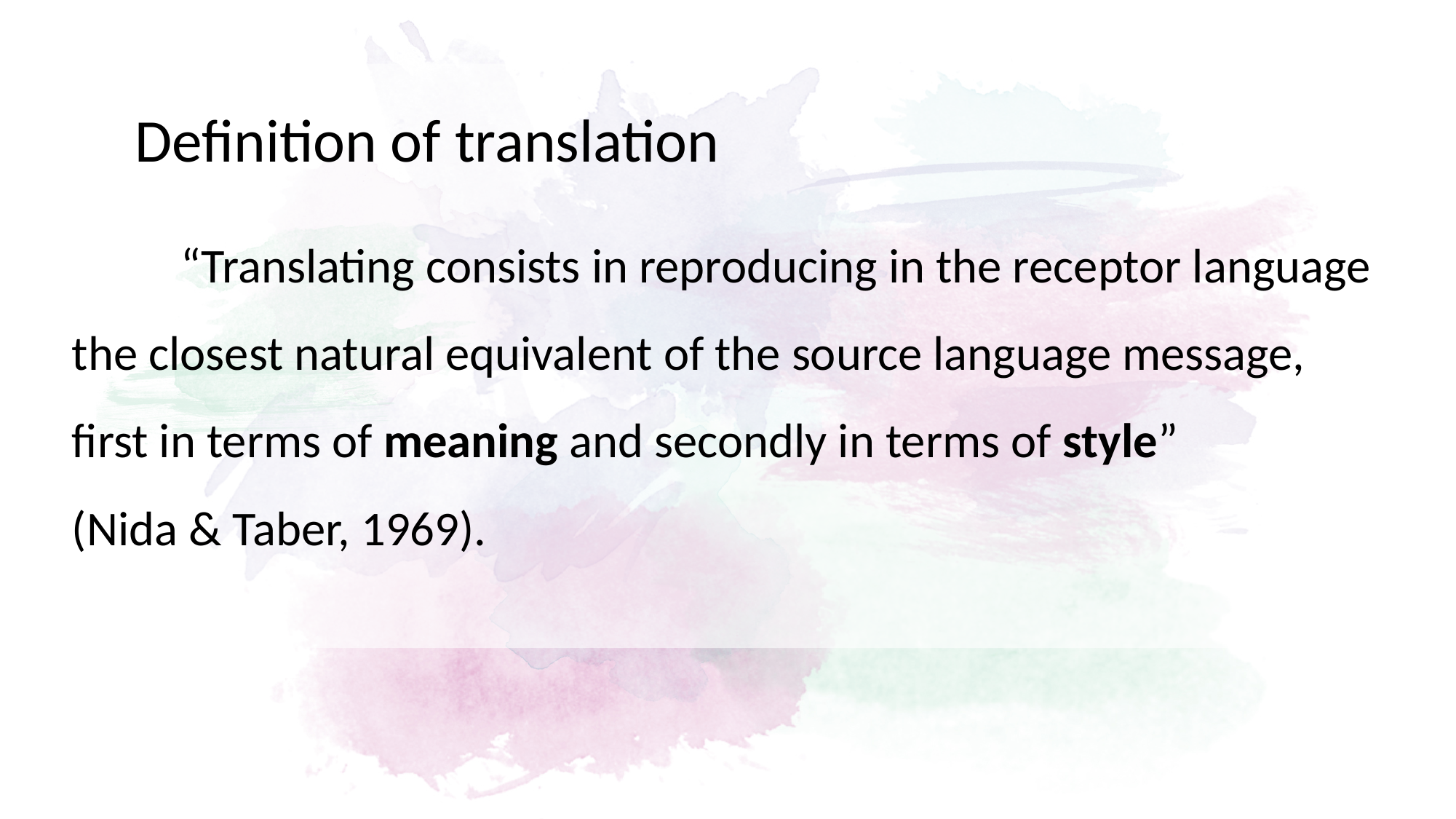

# Definition of translation
	“Translating consists in reproducing in the receptor language the closest natural equivalent of the source language message, first in terms of meaning and secondly in terms of style”
(Nida & Taber, 1969).